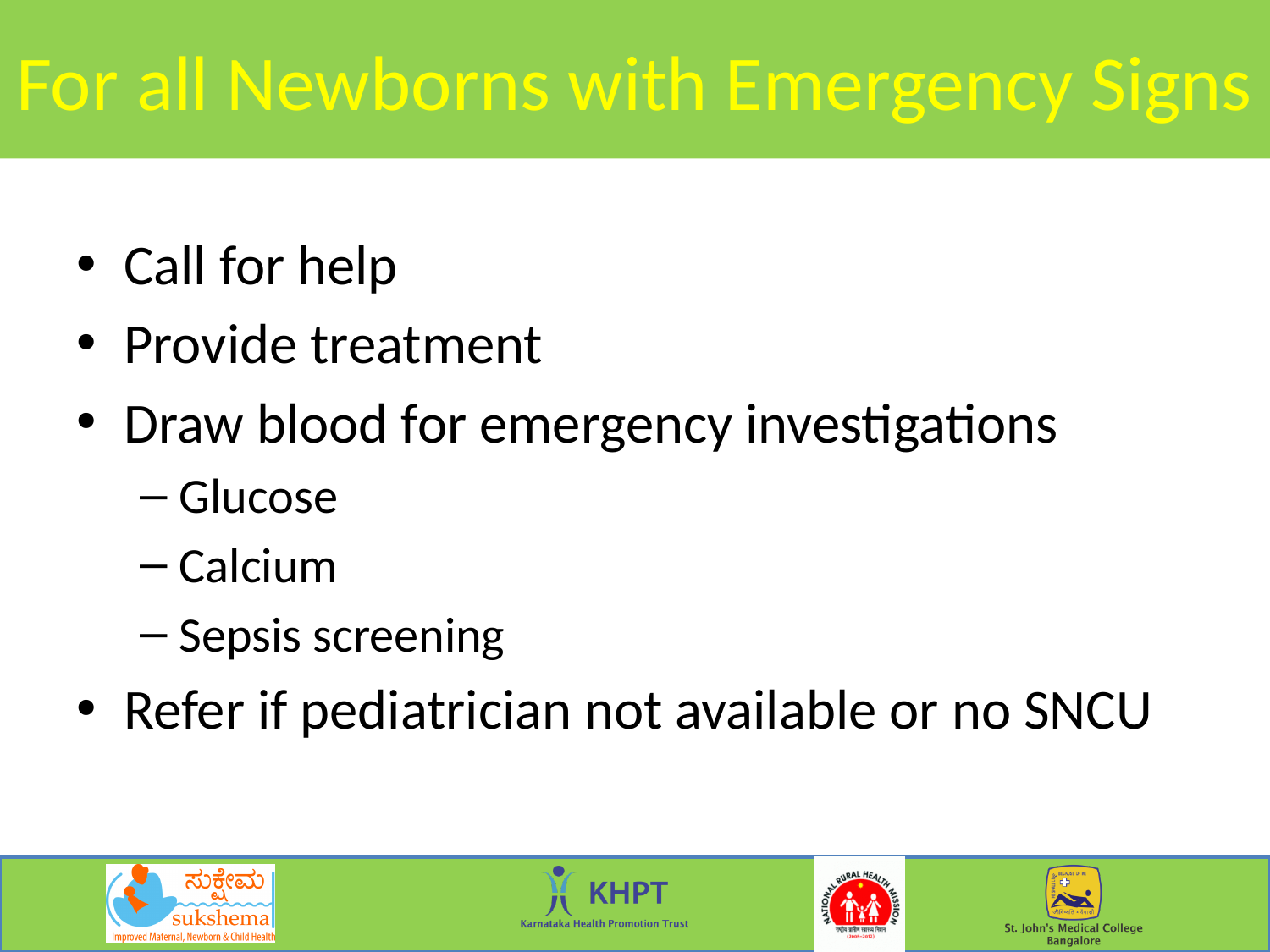

# For all Newborns with Emergency Signs
Call for help
Provide treatment
Draw blood for emergency investigations
Glucose
Calcium
Sepsis screening
Refer if pediatrician not available or no SNCU